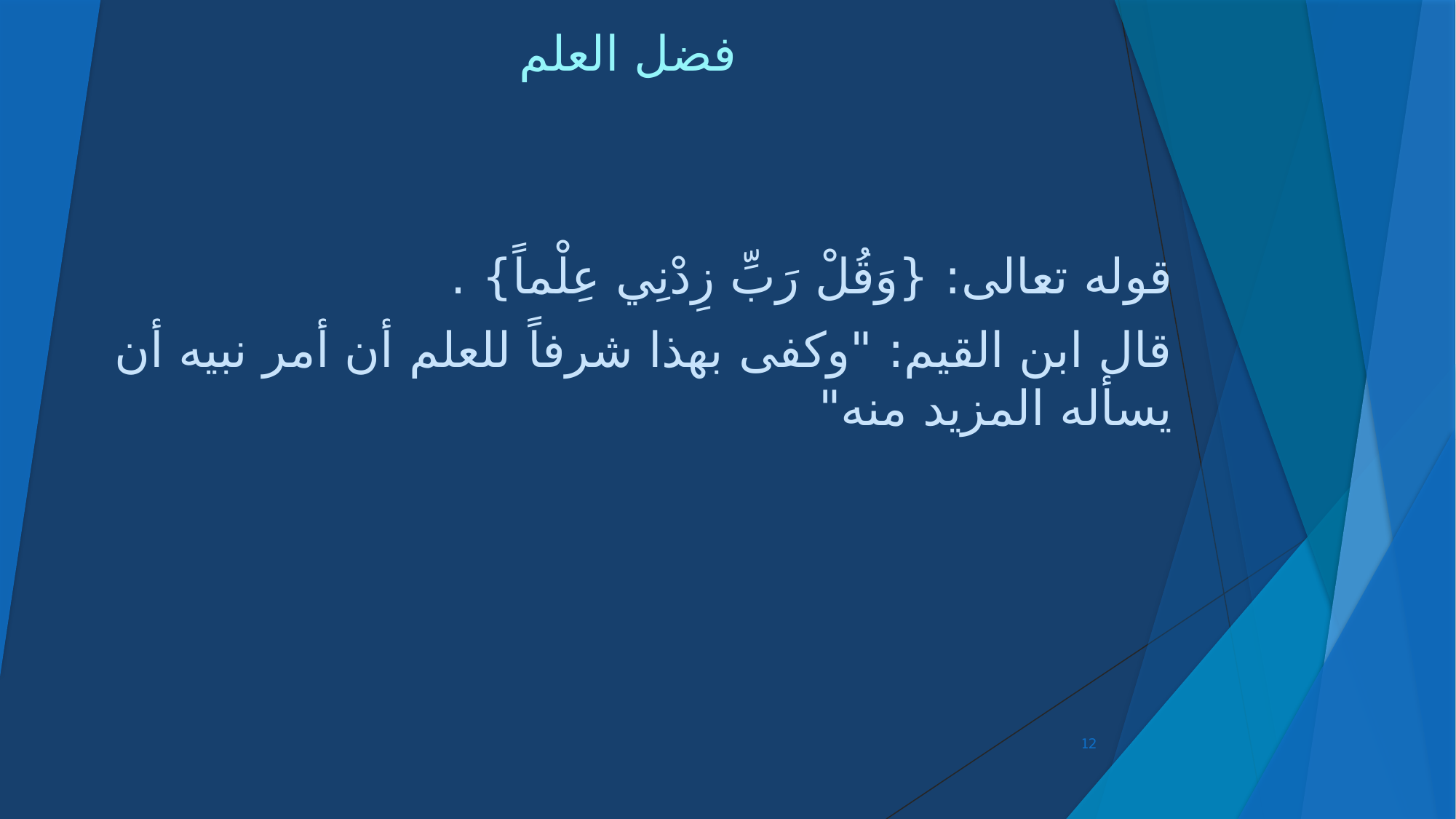

# فضل العلم

قوله تعالى: {وَقُلْ رَبِّ زِدْنِي عِلْماً} .
قال ابن القيم: "وكفى بهذا شرفاً للعلم أن أمر نبيه أن يسأله المزيد منه"
12